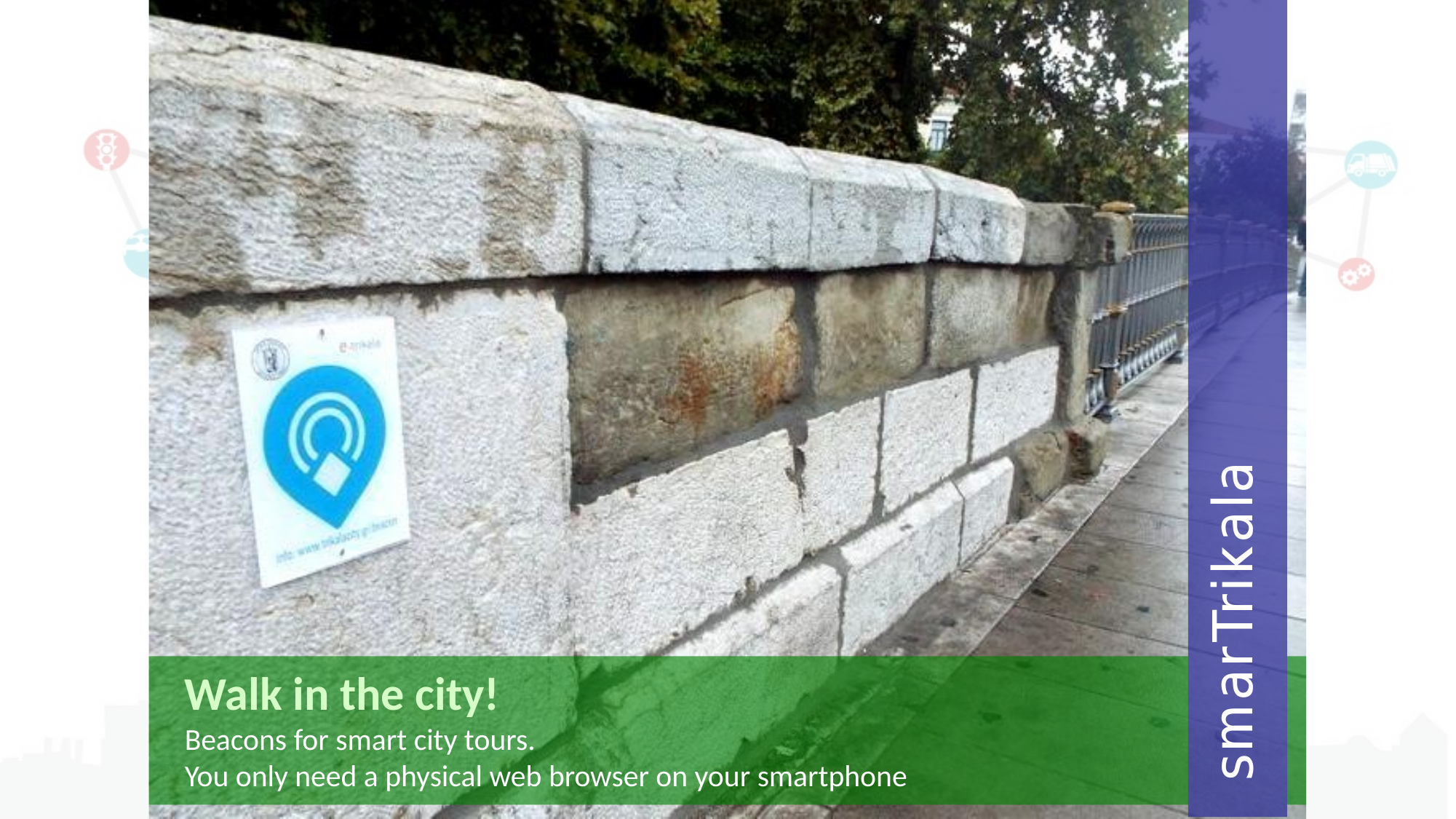

smarTrikala

Walk in the city!
Beacons for smart city tours.
You only need a physical web browser on your smartphone